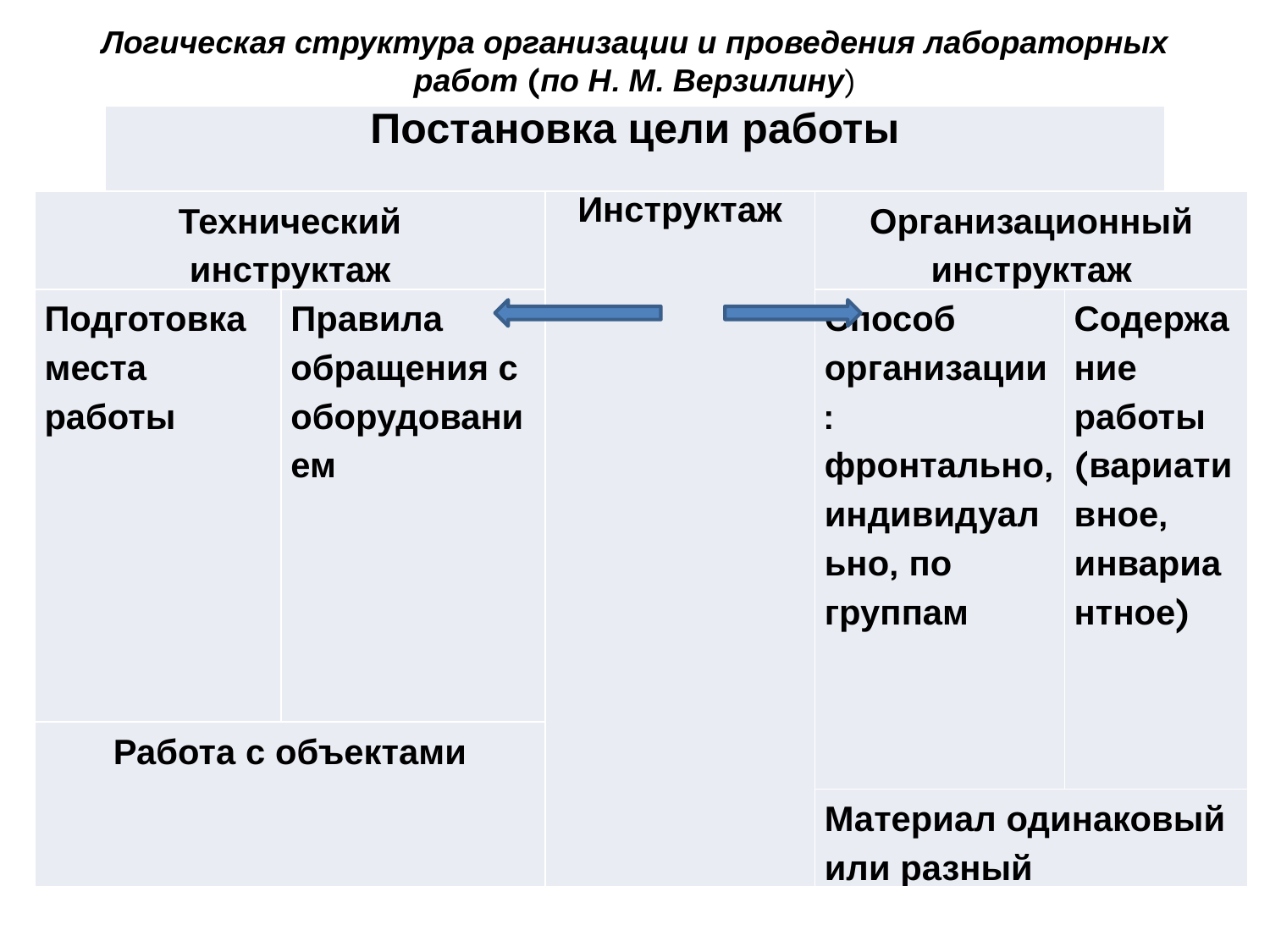

Логическая структура организации и проведения лабораторных работ (по Н. М. Верзилину)
| Постановка цели работы |
| --- |
| Технический инструктаж |  | Инструктаж | Организационный инструктаж |  |
| --- | --- | --- | --- | --- |
| Подготовка места работы | Правила обращения с оборудованием |  | Способ организации: фронтально, индивидуально, по группам | Содержание работы (вариативное, инвариантное) |
| Работа с объектами |  |  |  |  |
|  |  |  | Материал одинаковый или разный |  |